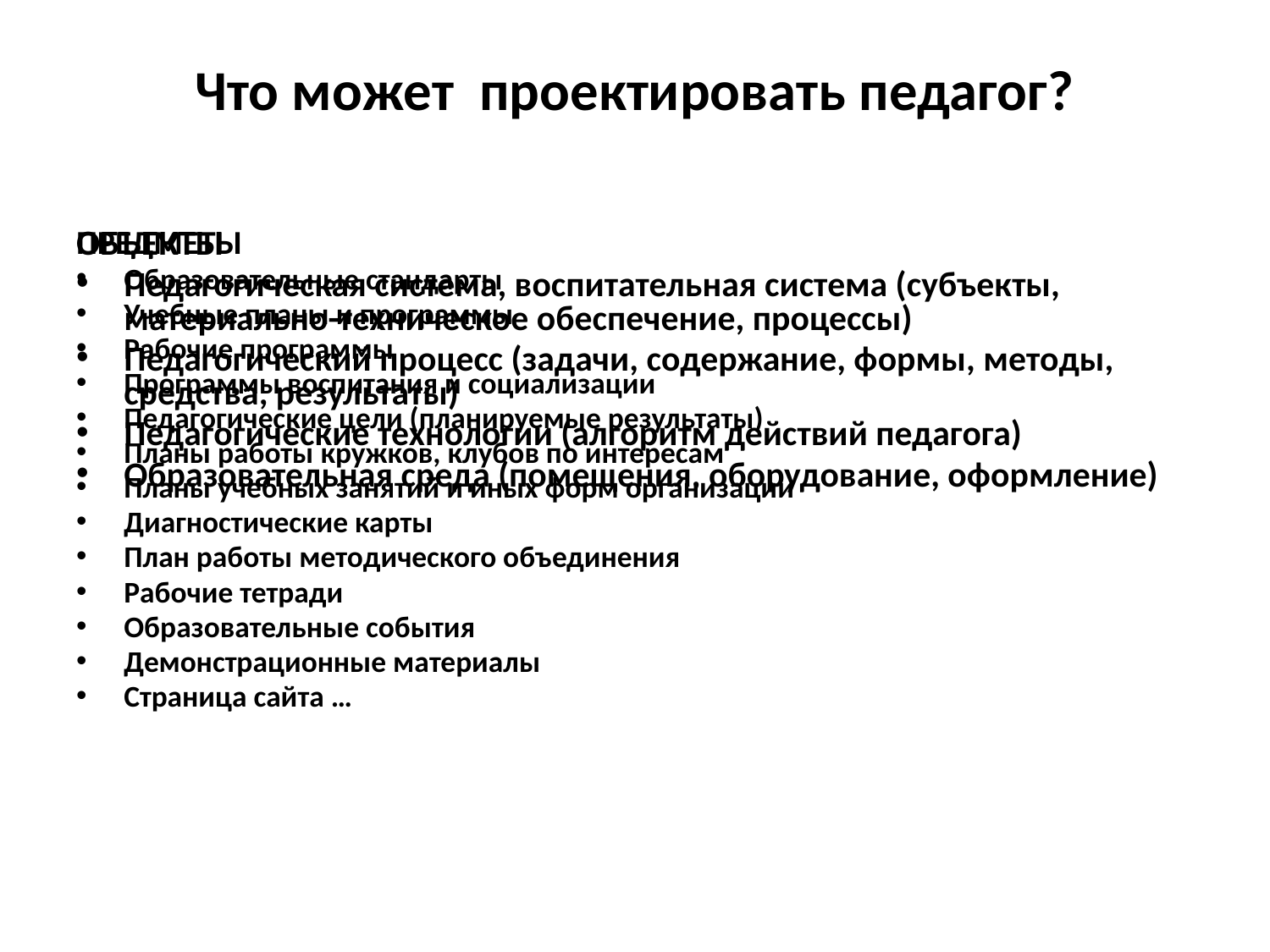

# Что может  проектировать педагог?
ОБЪЕКТЫ
Педагогическая система, воспитательная система (субъекты, материально-техническое обеспечение, процессы)
Педагогический процесс (задачи, содержание, формы, методы, средства, результаты)
Педагогические технологии (алгоритм действий педагога)
Образовательная среда (помещения, оборудование, оформление)
ПРЕДМЕТЫ
Образовательные стандарты
Учебные планы и программы
Рабочие программы
Программы воспитания и социализации
Педагогические цели (планируемые результаты)
Планы работы кружков, клубов по интересам
Планы учебных занятий и иных форм организации
Диагностические карты
План работы методического объединения
Рабочие тетради
Образовательные события
Демонстрационные материалы
Страница сайта …